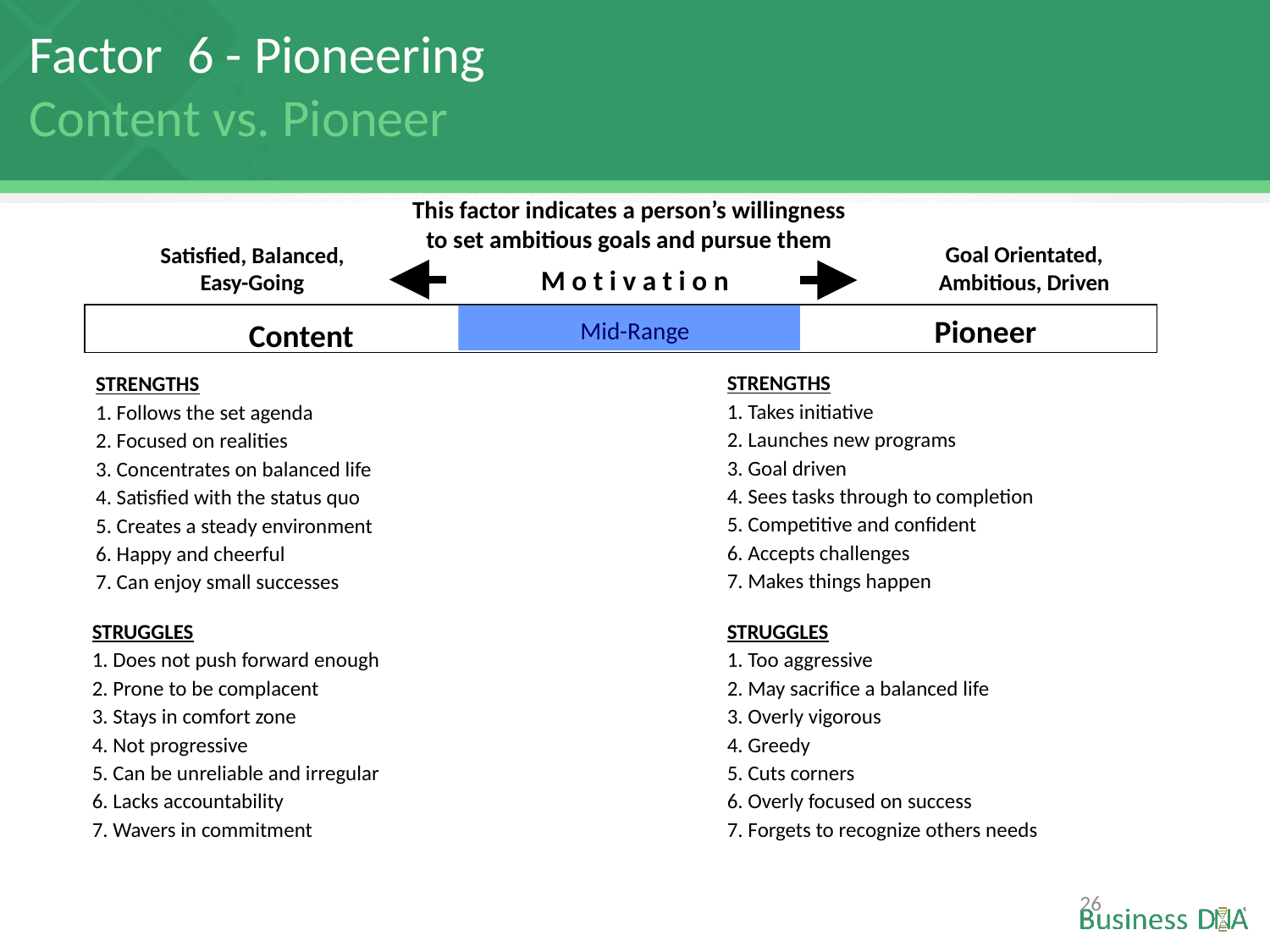

Factor  6 - Pioneering
Content vs. Pioneer
This factor indicates a person’s willingness to set ambitious goals and pursue them
Goal Orientated, Ambitious, Driven
Satisfied, Balanced, Easy-Going
M o t i v a t i o n

Pioneer

Mid-Range
Content
STRENGTHS
1. Takes initiative
2. Launches new programs
3. Goal driven
4. Sees tasks through to completion
5. Competitive and confident
6. Accepts challenges
7. Makes things happen
STRENGTHS
1. Follows the set agenda
2. Focused on realities
3. Concentrates on balanced life
4. Satisfied with the status quo
5. Creates a steady environment
6. Happy and cheerful
7. Can enjoy small successes
STRUGGLES
1. Does not push forward enough
2. Prone to be complacent
3. Stays in comfort zone
4. Not progressive
5. Can be unreliable and irregular
6. Lacks accountability
7. Wavers in commitment
STRUGGLES
1. Too aggressive
2. May sacrifice a balanced life
3. Overly vigorous
4. Greedy
5. Cuts corners
6. Overly focused on success
7. Forgets to recognize others needs
26